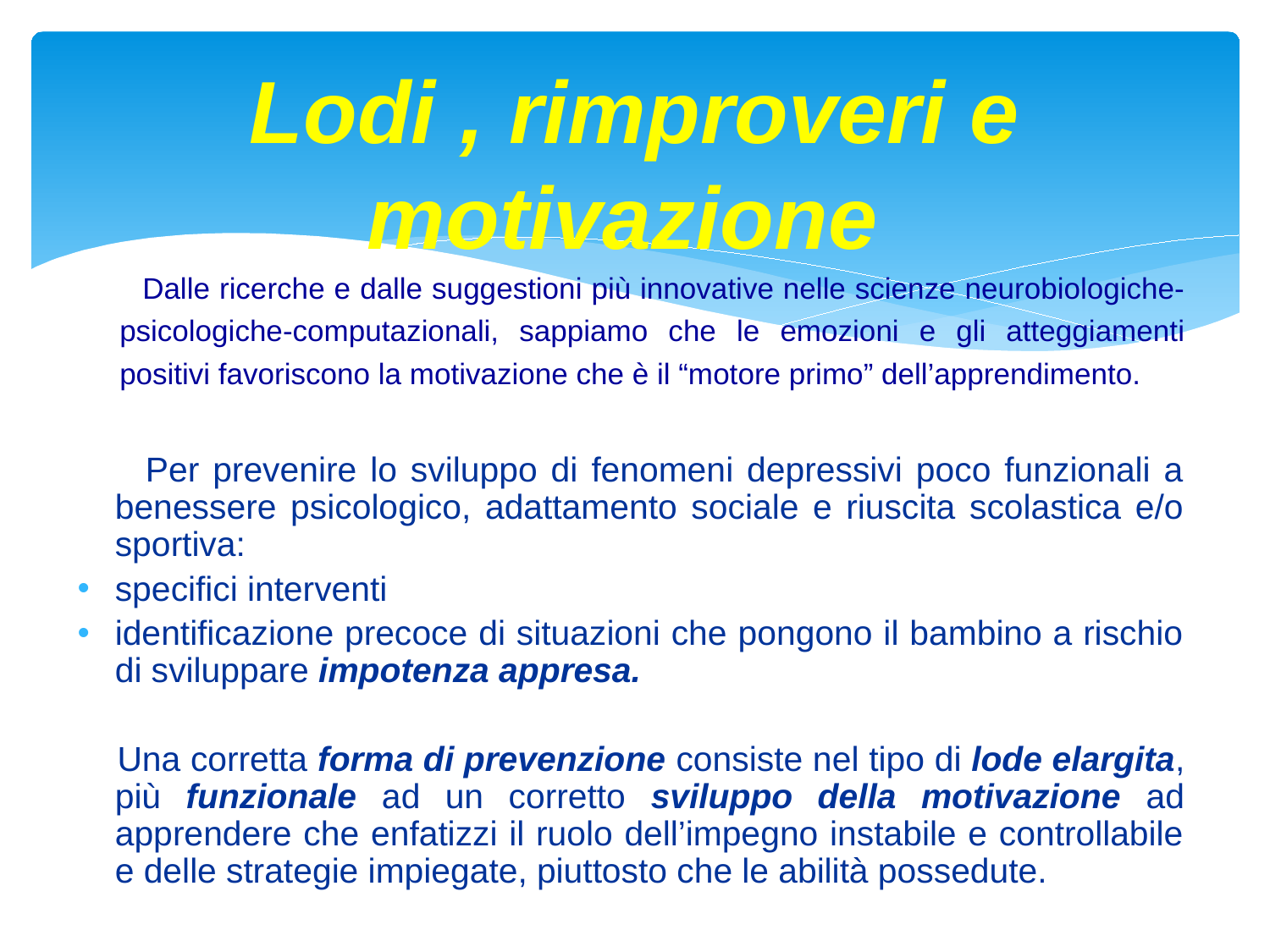

# Lodi , rimproveri e motivazione
                Dalle ricerche e dalle suggestioni più innovative nelle scienze neurobiologiche-psicologiche-computazionali, sappiamo che le emozioni e gli atteggiamenti positivi favoriscono la motivazione che è il “motore primo” dell’apprendimento.

     Per prevenire lo sviluppo di fenomeni depressivi poco funzionali a benessere psicologico, adattamento sociale e riuscita scolastica e/o sportiva:
specifici interventi
identificazione precoce di situazioni che pongono il bambino a rischio di sviluppare impotenza appresa.

    Una corretta forma di prevenzione consiste nel tipo di lode elargita, più funzionale ad un corretto sviluppo della motivazione ad apprendere che enfatizzi il ruolo dell’impegno instabile e controllabile e delle strategie impiegate, piuttosto che le abilità possedute.